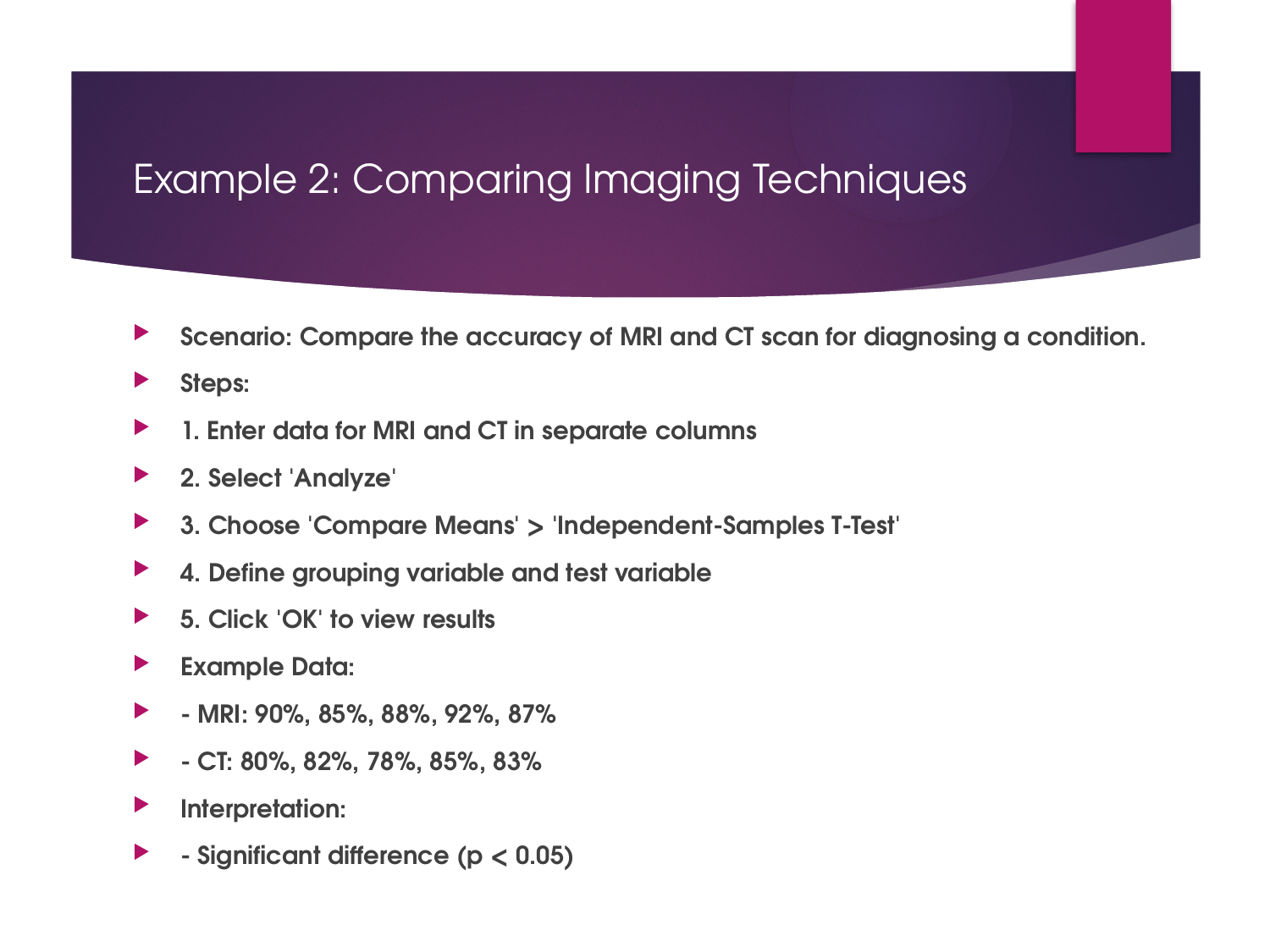

# Example 2: Comparing Imaging Techniques
Scenario: Compare the accuracy of MRI and CT scan for diagnosing a condition.
Steps:
1. Enter data for MRI and CT in separate columns
2. Select 'Analyze'
3. Choose 'Compare Means' > 'Independent-Samples T-Test'
4. Define grouping variable and test variable
5. Click 'OK' to view results
Example Data:
- MRI: 90%, 85%, 88%, 92%, 87%
- CT: 80%, 82%, 78%, 85%, 83%
Interpretation:
- Significant difference (p < 0.05)